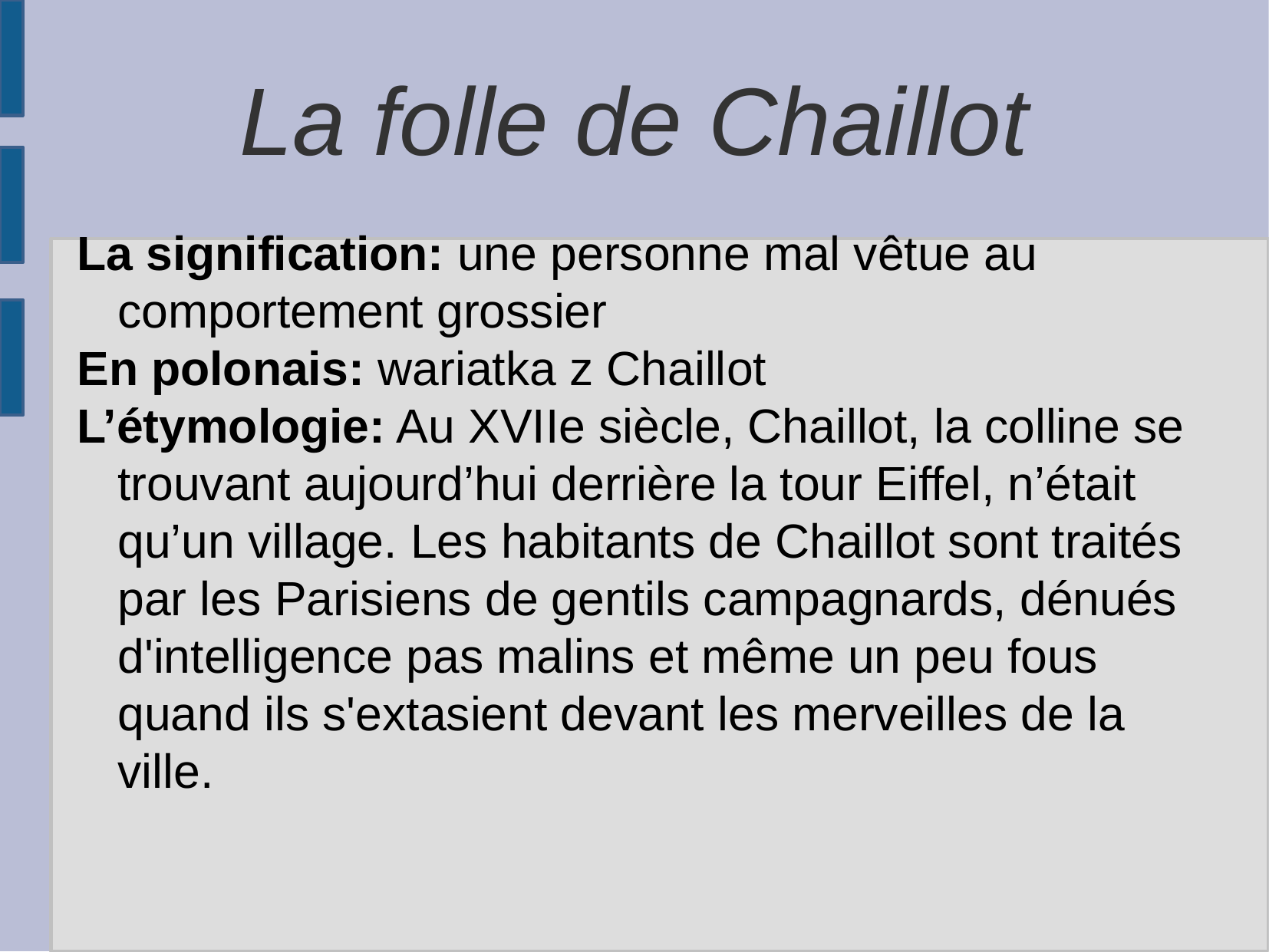

La folle de Chaillot
La signification: une personne mal vêtue au comportement grossier
En polonais: wariatka z Chaillot
L’étymologie: Au XVIIe siècle, Chaillot, la colline se trouvant aujourd’hui derrière la tour Eiffel, n’était qu’un village. Les habitants de Chaillot sont traités par les Parisiens de gentils campagnards, dénués d'intelligence pas malins et même un peu fous quand ils s'extasient devant les merveilles de la ville.